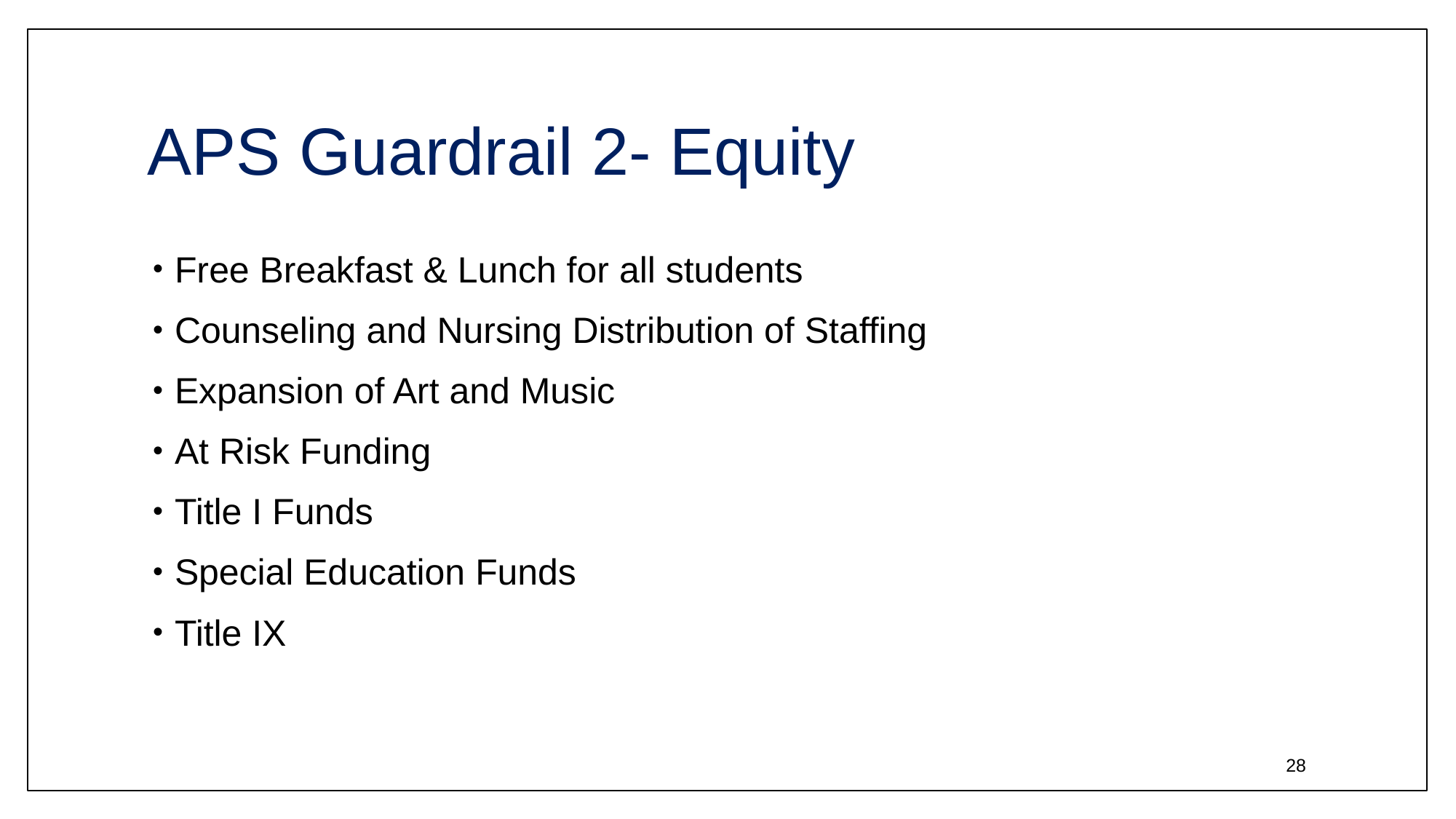

# APS Guardrail 2- Equity
Free Breakfast & Lunch for all students
Counseling and Nursing Distribution of Staffing
Expansion of Art and Music
At Risk Funding
Title I Funds
Special Education Funds
Title IX

28